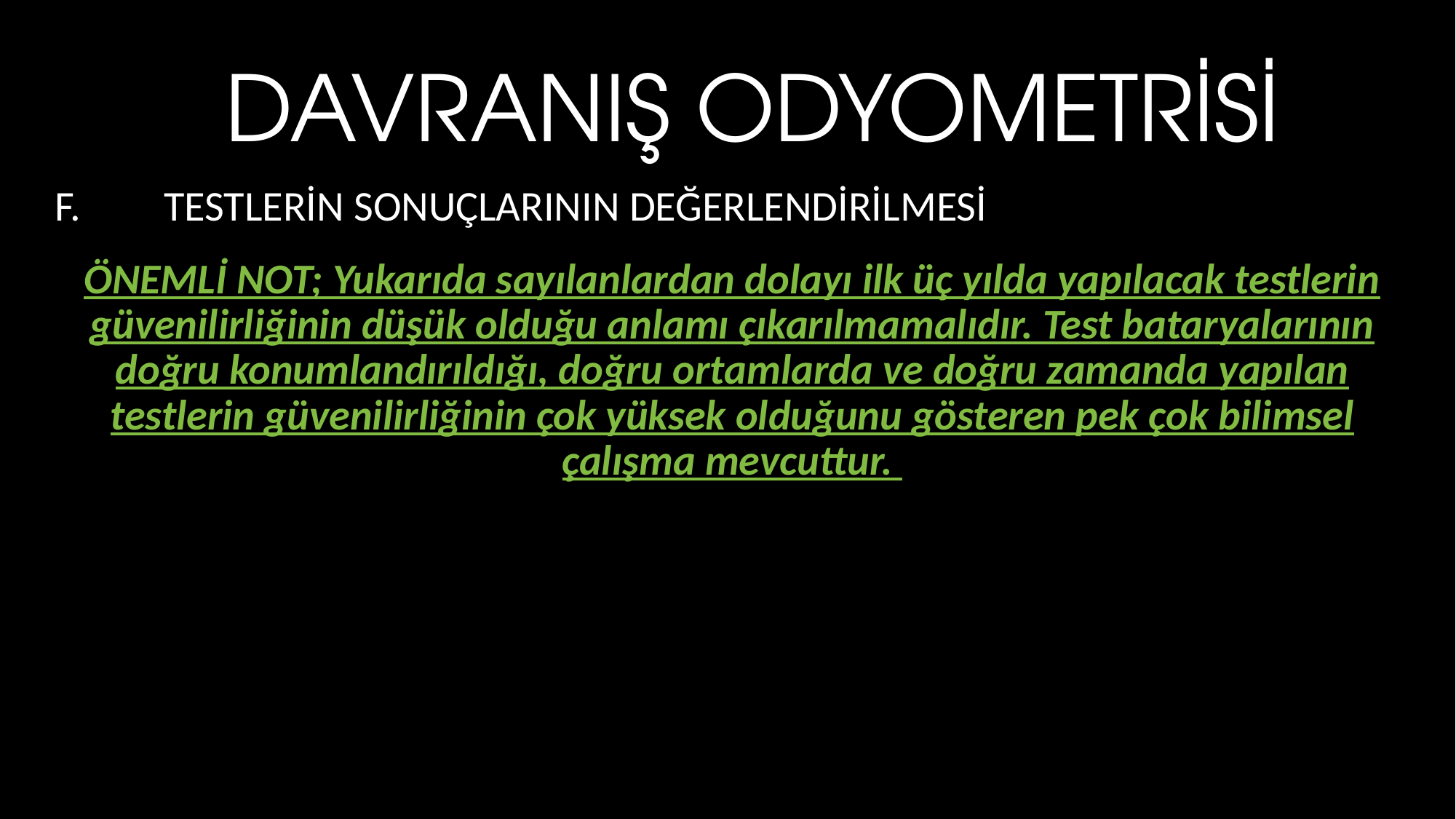

# Davranış odyometrisi
F.	TESTLERİN SONUÇLARININ DEĞERLENDİRİLMESİ
ÖNEMLİ NOT; Yukarıda sayılanlardan dolayı ilk üç yılda yapılacak testlerin güvenilirliğinin düşük olduğu anlamı çıkarılmamalıdır. Test bataryalarının doğru konumlandırıldığı, doğru ortamlarda ve doğru zamanda yapılan testlerin güvenilirliğinin çok yüksek olduğunu gösteren pek çok bilimsel çalışma mevcuttur.